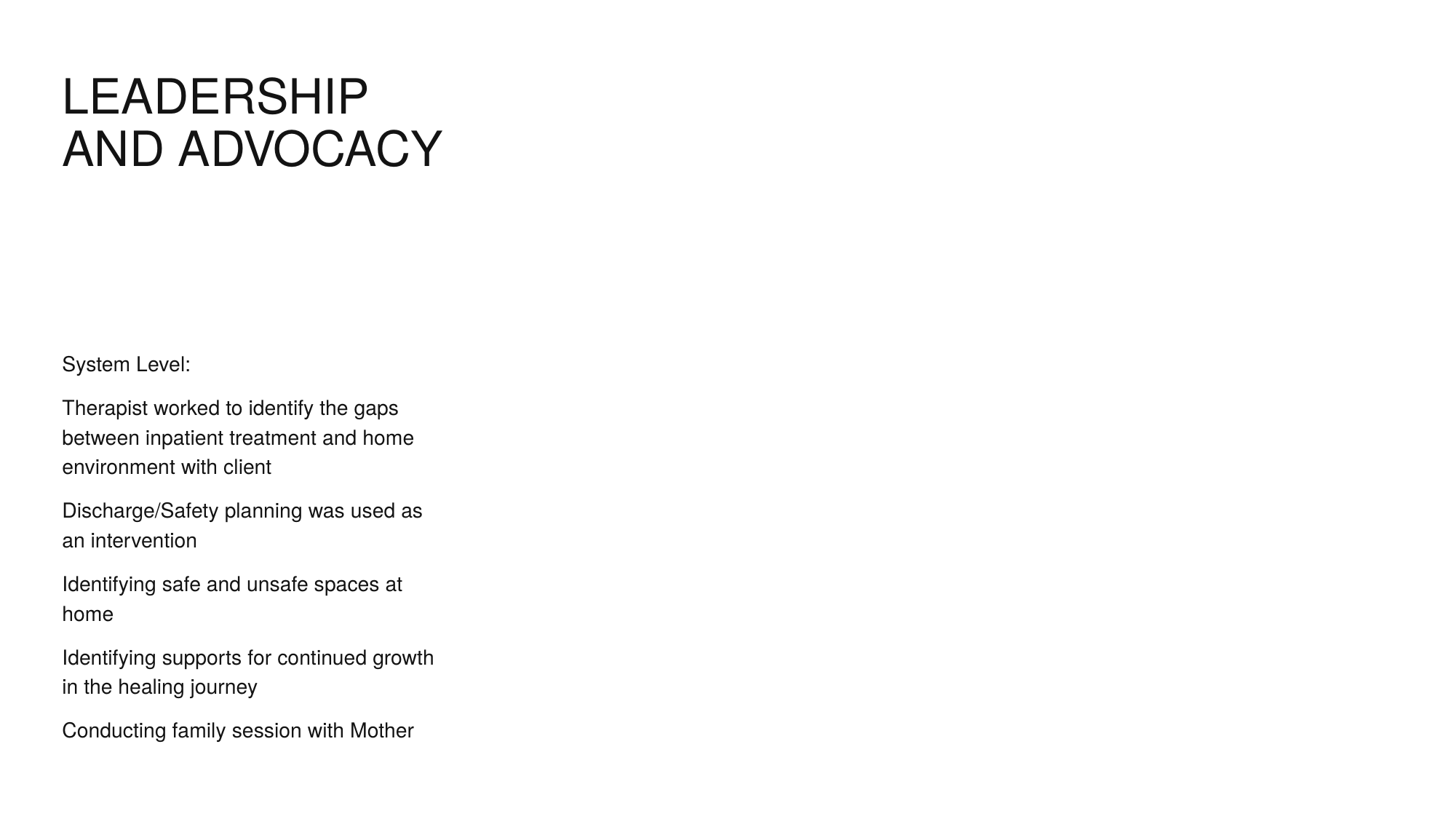

# Leadership and Advocacy
System Level:
Therapist worked to identify the gaps between inpatient treatment and home environment with client
Discharge/Safety planning was used as an intervention
Identifying safe and unsafe spaces at home
Identifying supports for continued growth in the healing journey
Conducting family session with Mother